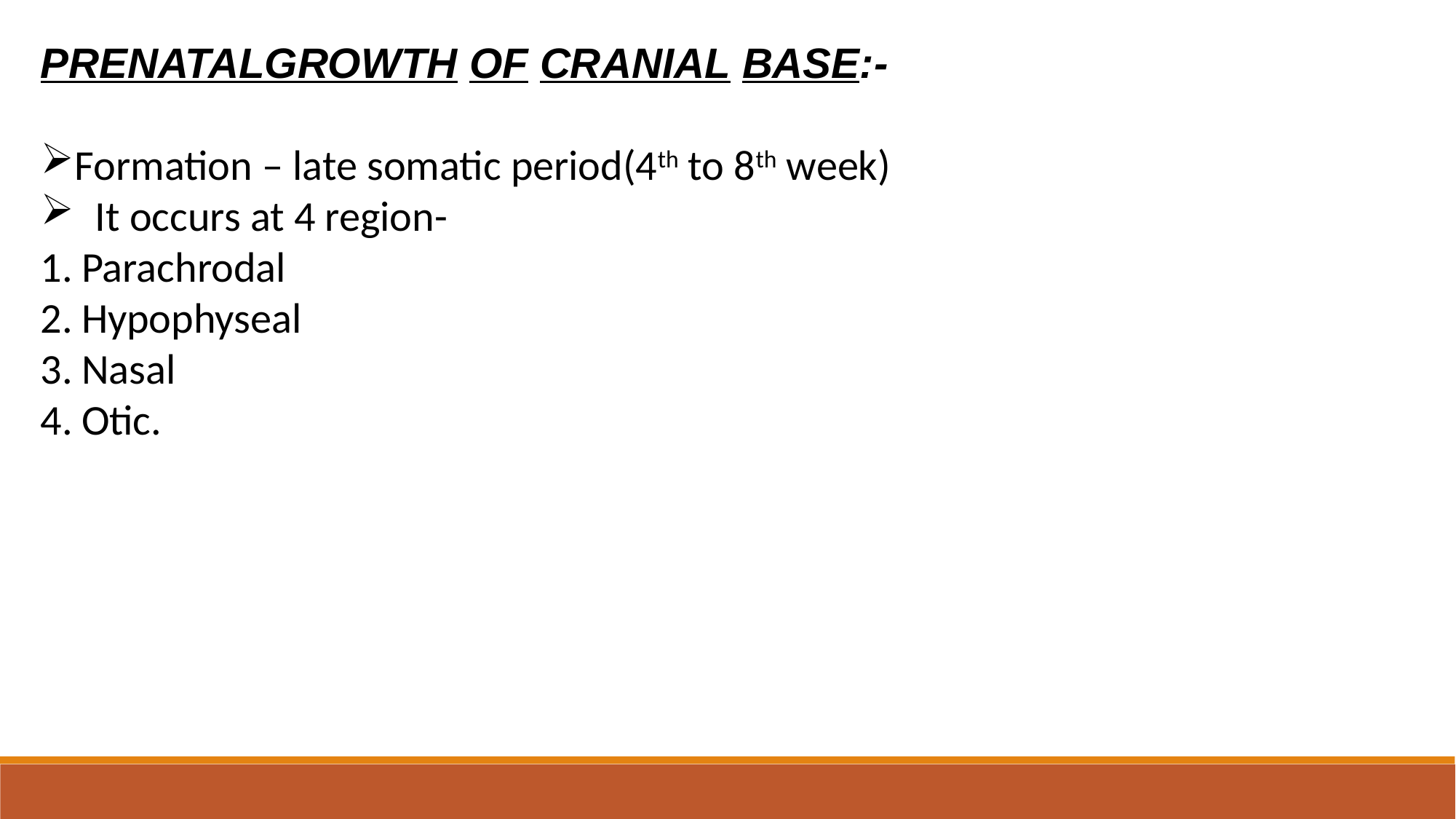

PRENATALGROWTH OF CRANIAL BASE:-

Formation – late somatic period(4th to 8th week)
It occurs at 4 region-
Parachrodal
Hypophyseal
Nasal
Otic.